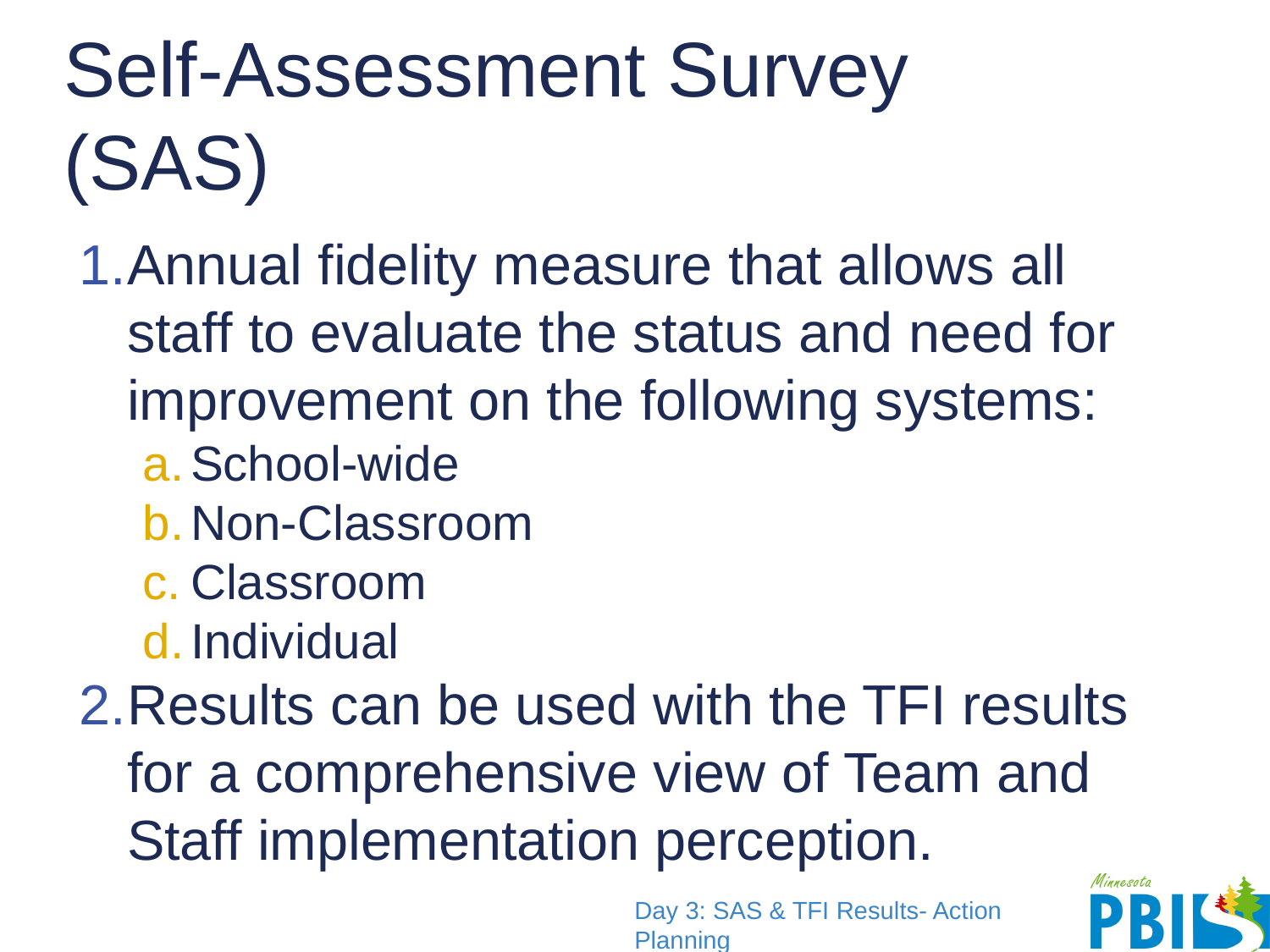

# Self-Assessment Survey (SAS)
Annual fidelity measure that allows all staff to evaluate the status and need for improvement on the following systems:
School-wide
Non-Classroom
Classroom
Individual
Results can be used with the TFI results for a comprehensive view of Team and Staff implementation perception.